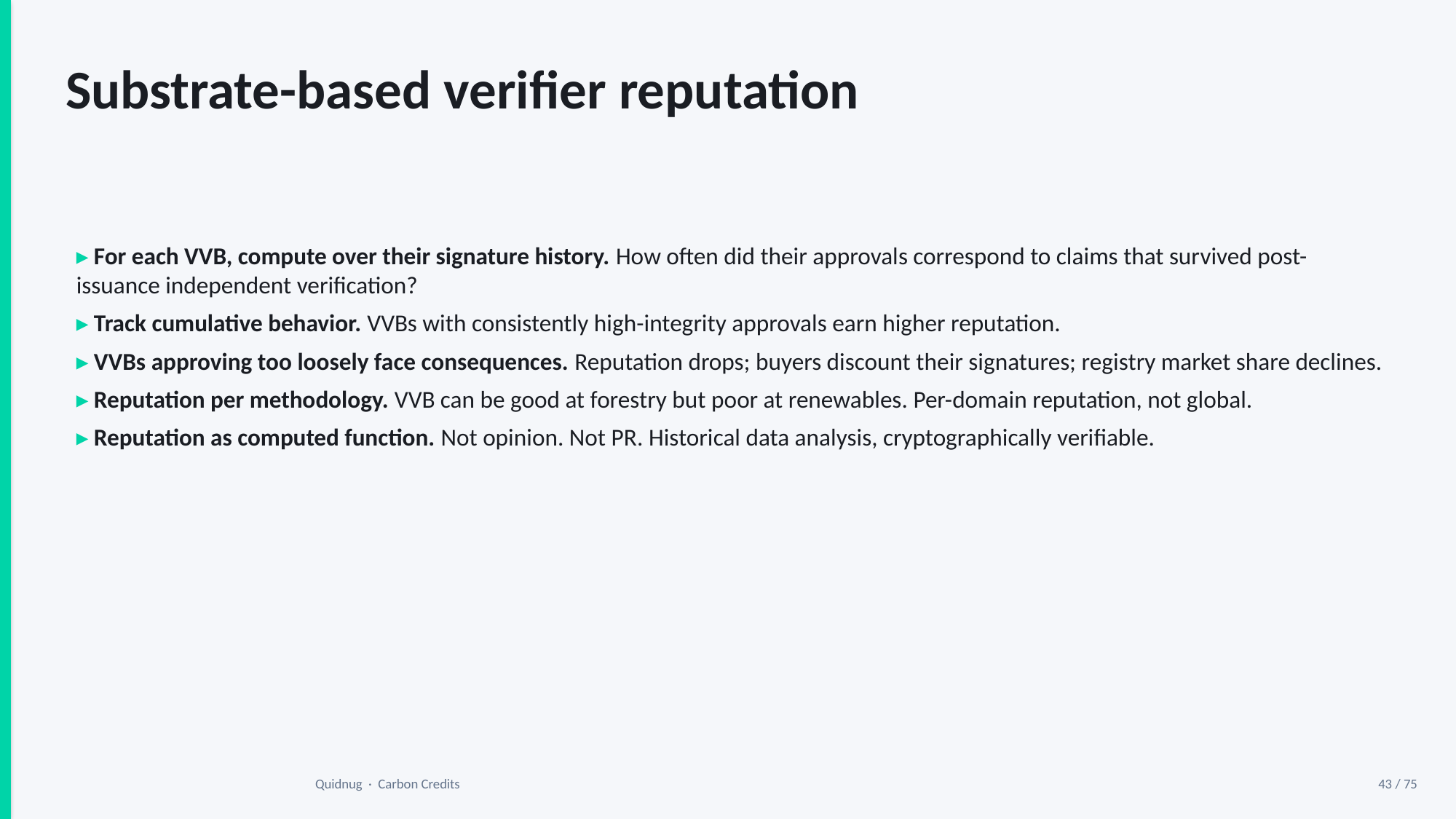

Substrate-based verifier reputation
▸ For each VVB, compute over their signature history. How often did their approvals correspond to claims that survived post-issuance independent verification?
▸ Track cumulative behavior. VVBs with consistently high-integrity approvals earn higher reputation.
▸ VVBs approving too loosely face consequences. Reputation drops; buyers discount their signatures; registry market share declines.
▸ Reputation per methodology. VVB can be good at forestry but poor at renewables. Per-domain reputation, not global.
▸ Reputation as computed function. Not opinion. Not PR. Historical data analysis, cryptographically verifiable.
Quidnug  ·  Carbon Credits
43 / 75